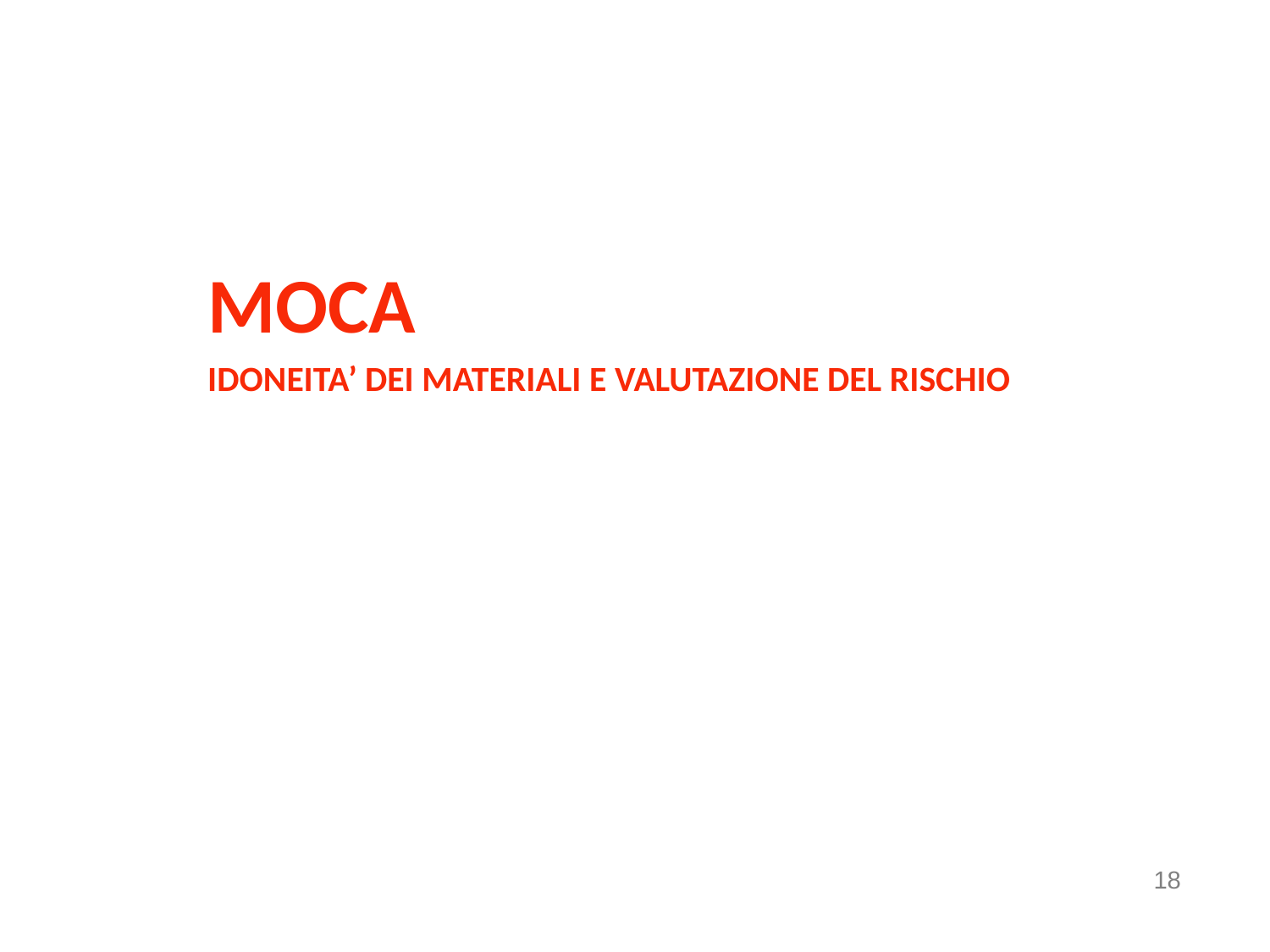

MOCA
IDONEITA’ DEI MATERIALI E VALUTAZIONE DEL RISCHIO
18